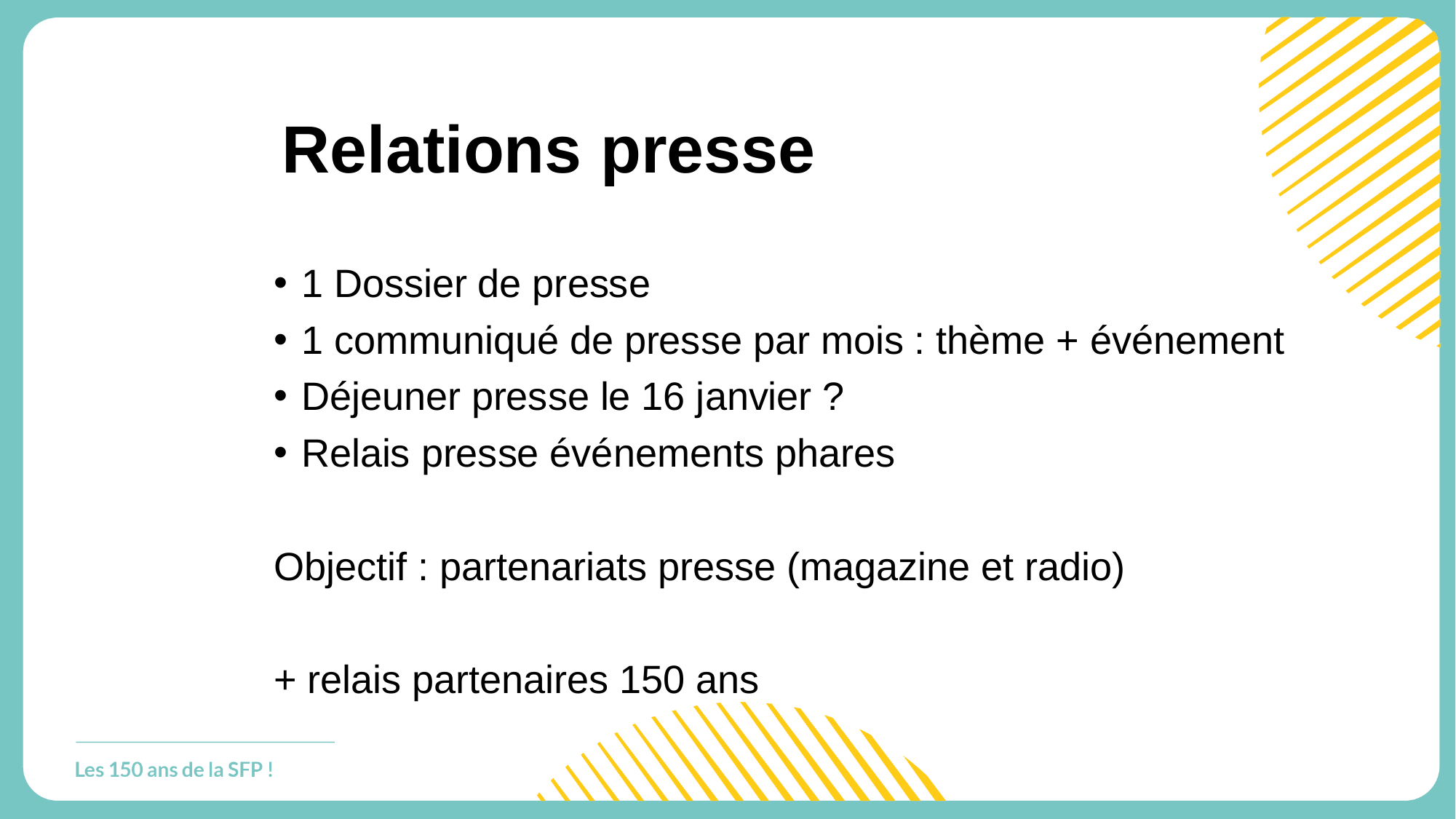

# Relations presse
1 Dossier de presse
1 communiqué de presse par mois : thème + événement
Déjeuner presse le 16 janvier ?
Relais presse événements phares

Objectif : partenariats presse (magazine et radio)

+ relais partenaires 150 ans